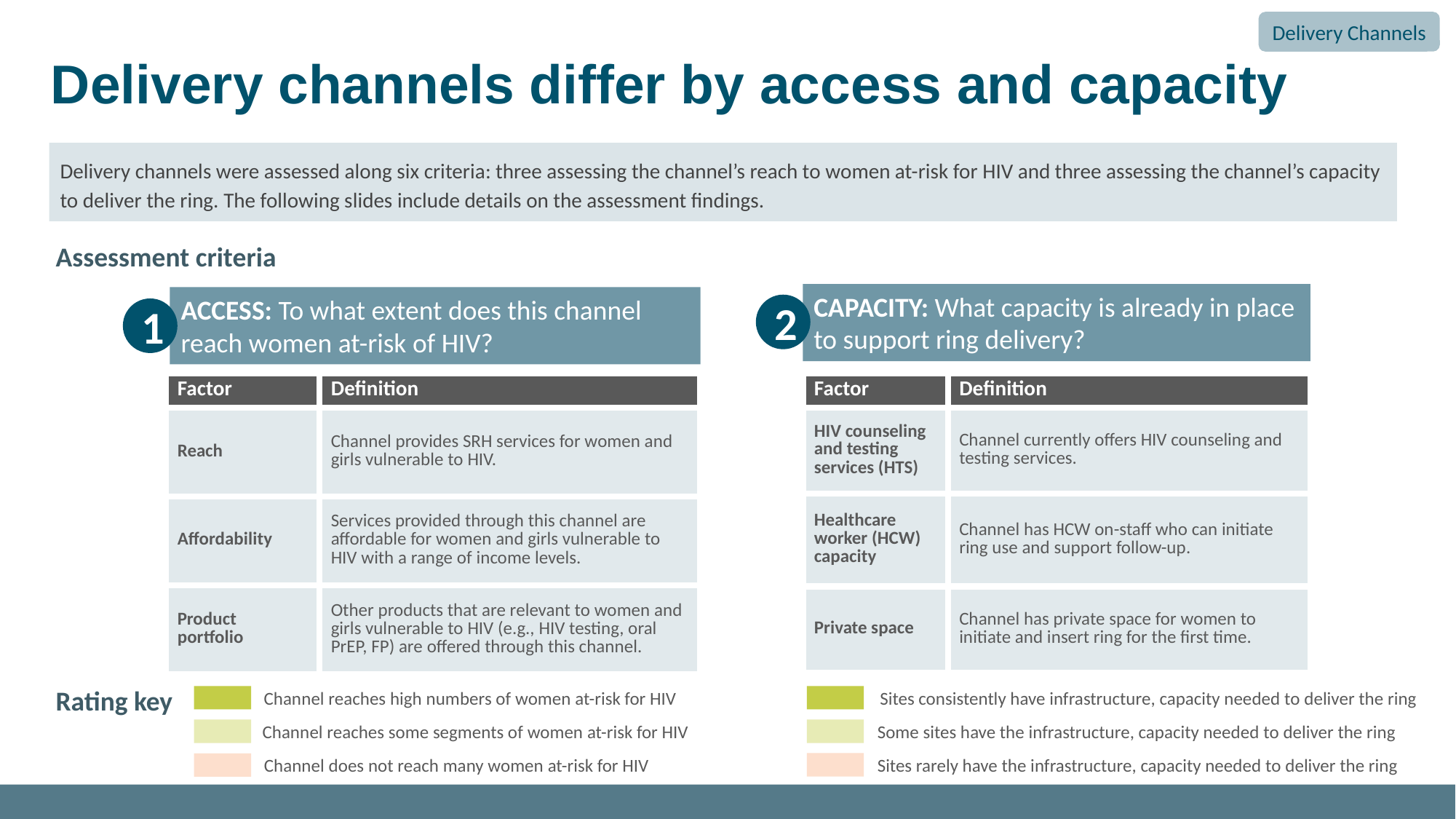

Delivery Channels
Delivery channels differ by access and capacity
Delivery channels were assessed along six criteria: three assessing the channel’s reach to women at-risk for HIV and three assessing the channel’s capacity to deliver the ring. The following slides include details on the assessment findings.
Assessment criteria
CAPACITY: What capacity is already in place to support ring delivery?
ACCESS: To what extent does this channel reach women at-risk of HIV?
2
1
| Factor | Definition |
| --- | --- |
| Reach | Channel provides SRH services for women and girls vulnerable to HIV. |
| Affordability | Services provided through this channel are affordable for women and girls vulnerable to HIV with a range of income levels. |
| Product portfolio | Other products that are relevant to women and girls vulnerable to HIV (e.g., HIV testing, oral PrEP, FP) are offered through this channel. |
| Factor | Definition |
| --- | --- |
| HIV counseling and testing services (HTS) | Channel currently offers HIV counseling and testing services. |
| Healthcare worker (HCW) capacity | Channel has HCW on-staff who can initiate ring use and support follow-up. |
| Private space | Channel has private space for women to initiate and insert ring for the first time. |

Rating key
Channel reaches high numbers of women at-risk for HIV
Sites consistently have infrastructure, capacity needed to deliver the ring

Channel reaches some segments of women at-risk for HIV
Some sites have the infrastructure, capacity needed to deliver the ring

Sites rarely have the infrastructure, capacity needed to deliver the ring
Channel does not reach many women at-risk for HIV